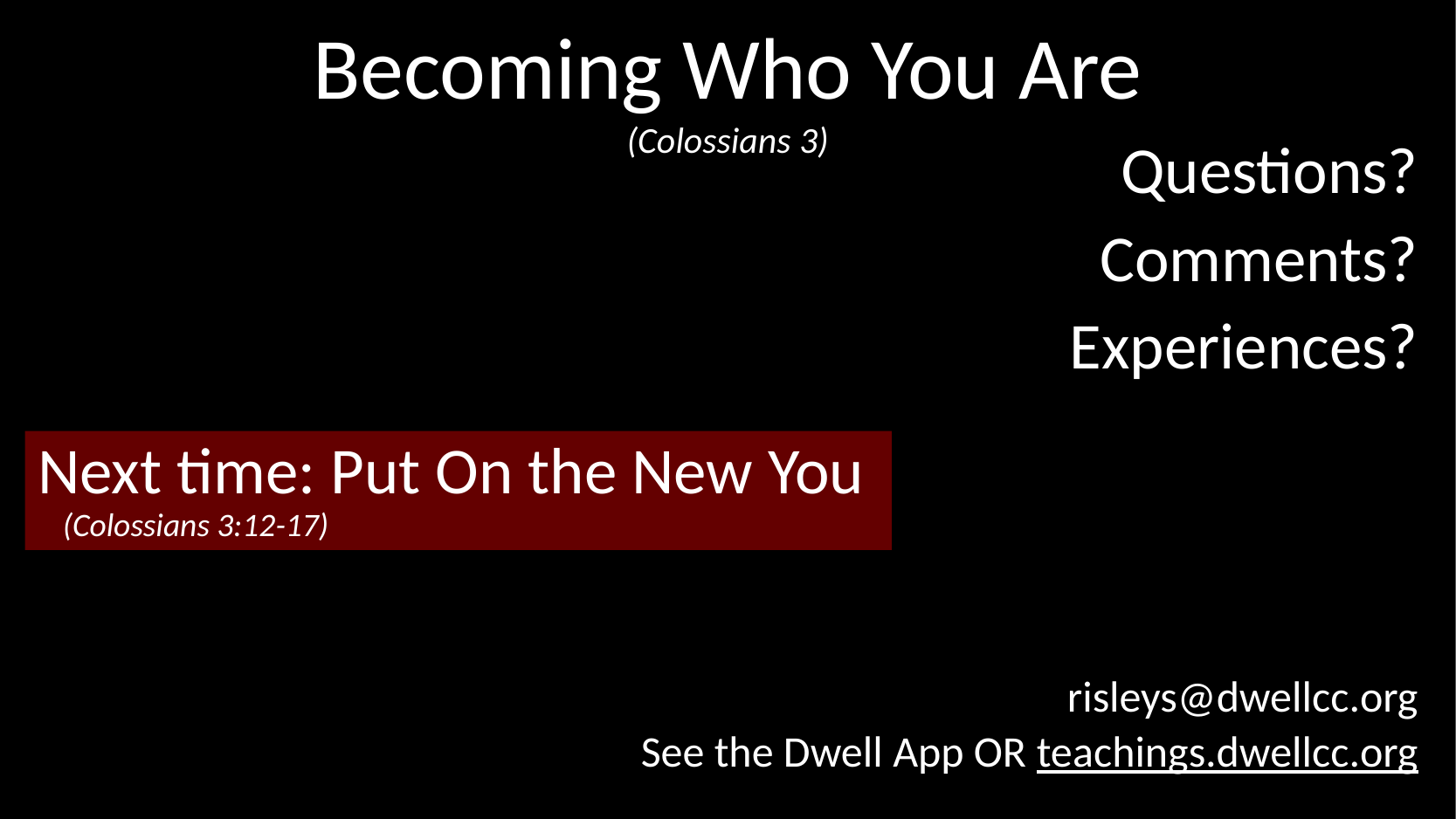

# Becoming Who You Are (Colossians 3)
Questions?
Comments?
Experiences?

risleys@dwellcc.org
See the Dwell App OR teachings.dwellcc.org
Next time: Put On the New You (Colossians 3:12-17)